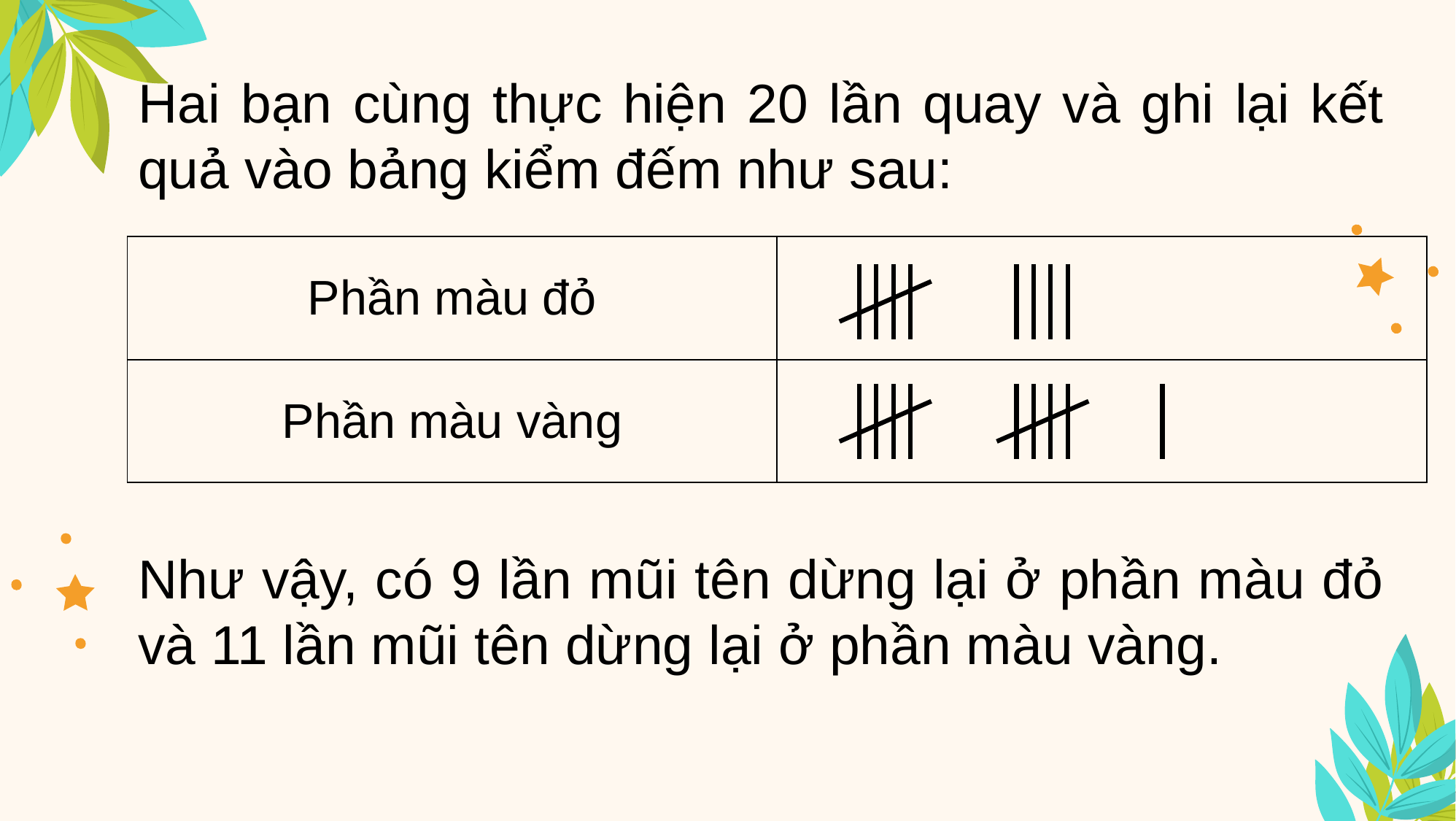

Hai bạn cùng thực hiện 20 lần quay và ghi lại kết quả vào bảng kiểm đếm như sau:
| Phần màu đỏ |  |
| --- | --- |
| Phần màu vàng |  |
Như vậy, có 9 lần mũi tên dừng lại ở phần màu đỏ và 11 lần mũi tên dừng lại ở phần màu vàng.